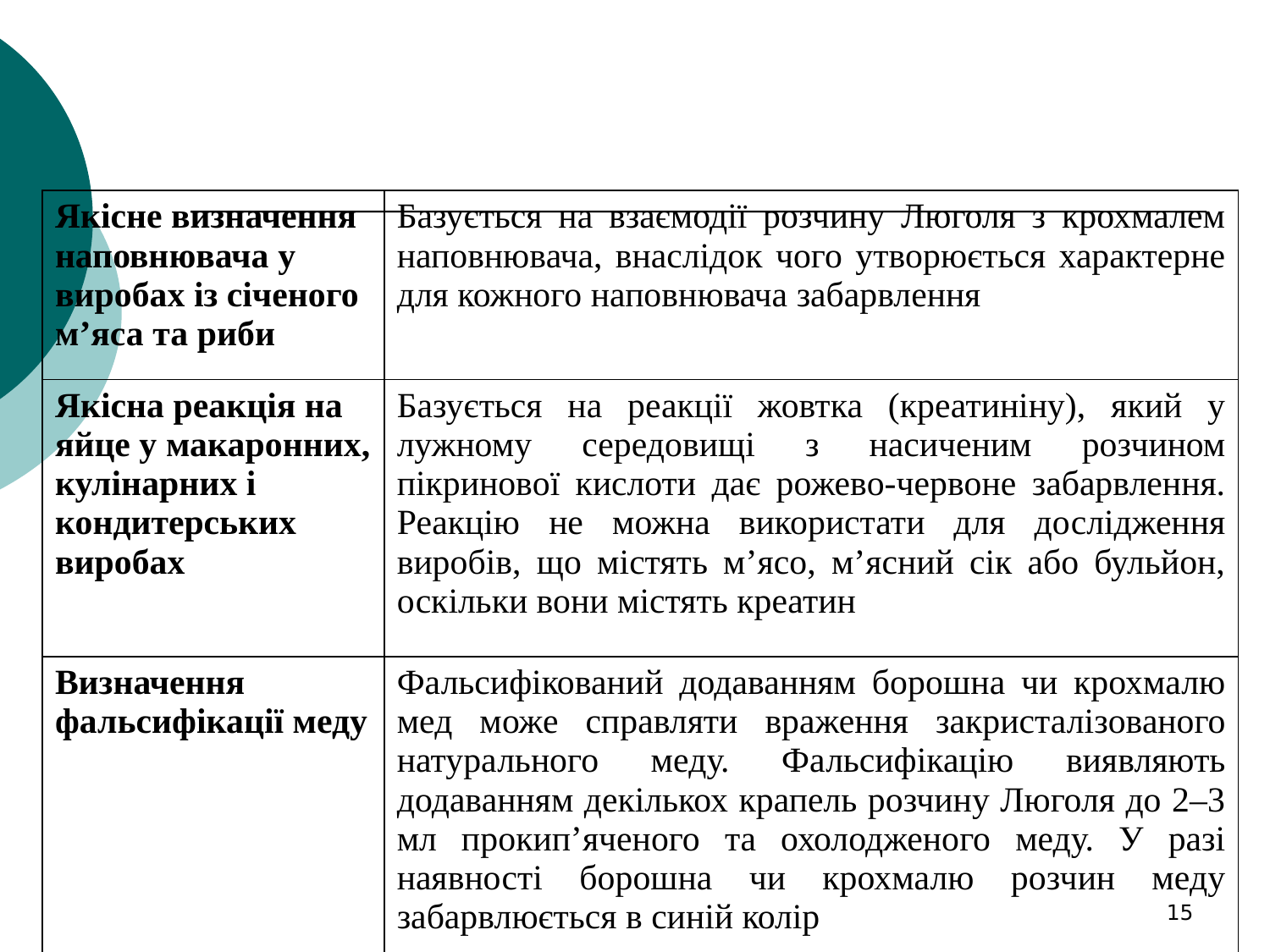

| Якісне визначення наповнювача у виробах із січеного м’яса та риби | Базується на взаємодії розчину Люголя з крохмалем наповнювача, внаслідок чого утворюється характерне для кожного наповнювача забарвлення |
| --- | --- |
| Якісна реакція на яйце у макаронних, кулінарних і кондитерських виробах | Базується на реакції жовтка (креатиніну), який у лужному середовищі з насиченим розчином пікринової кислоти дає рожево-червоне забарвлення. Реакцію не можна використати для дослідження виробів, що містять м’ясо, м’ясний сік або бульйон, оскільки вони містять креатин |
| Визначення фальсифікації меду | Фальсифікований додаванням борошна чи крохмалю мед може справляти враження закристалі­зованого натурального меду. Фальсифікацію виявляють додаванням декількох крапель розчину Люголя до 2–3 мл прокип’яченого та охолодженого меду. У разі наявності борошна чи крохмалю розчин меду забарвлюється в синій колір |
15